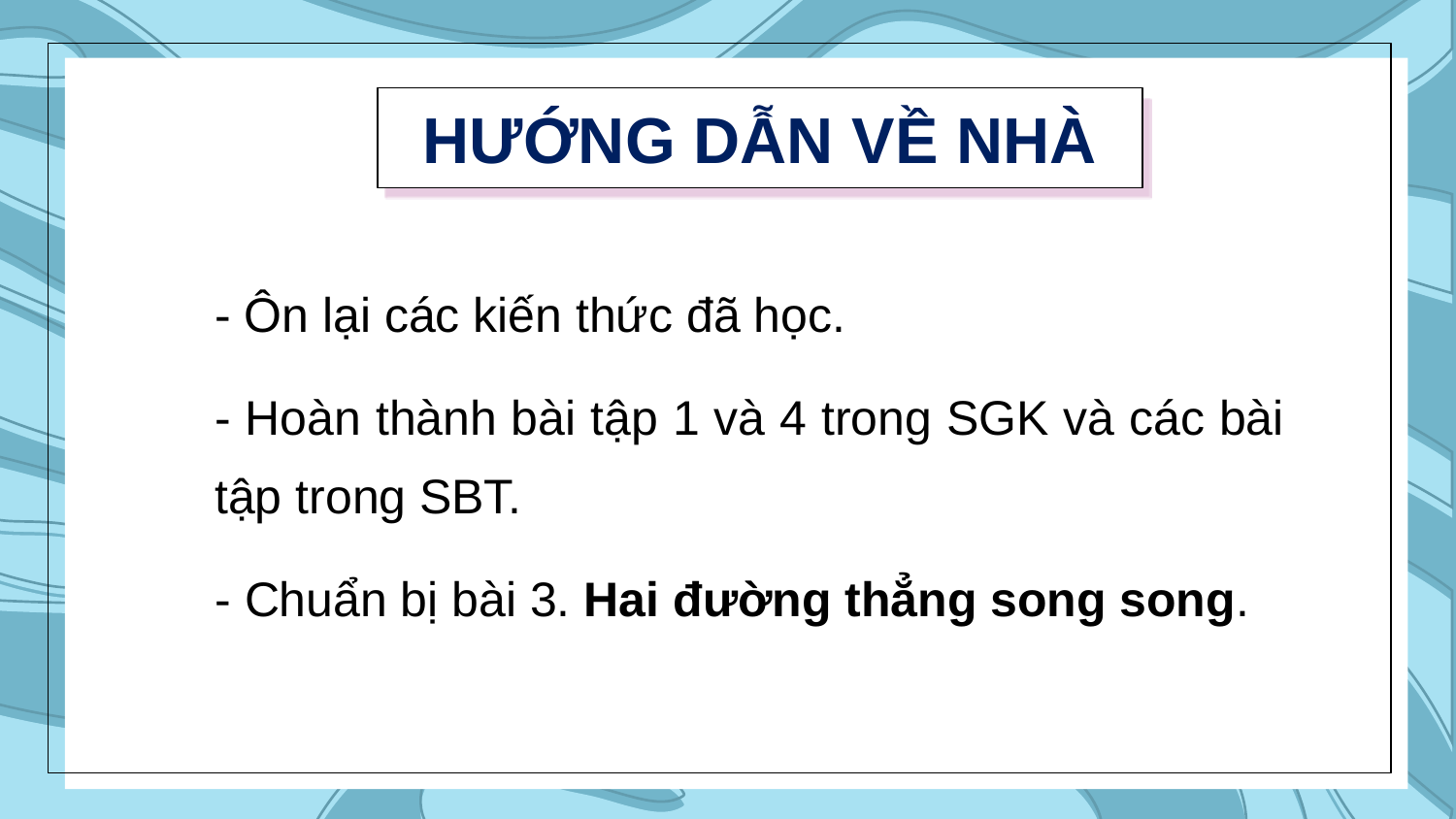

# HƯỚNG DẪN VỀ NHÀ
- Ôn lại các kiến thức đã học.
- Hoàn thành bài tập 1 và 4 trong SGK và các bài tập trong SBT.
- Chuẩn bị bài 3. Hai đường thẳng song song.